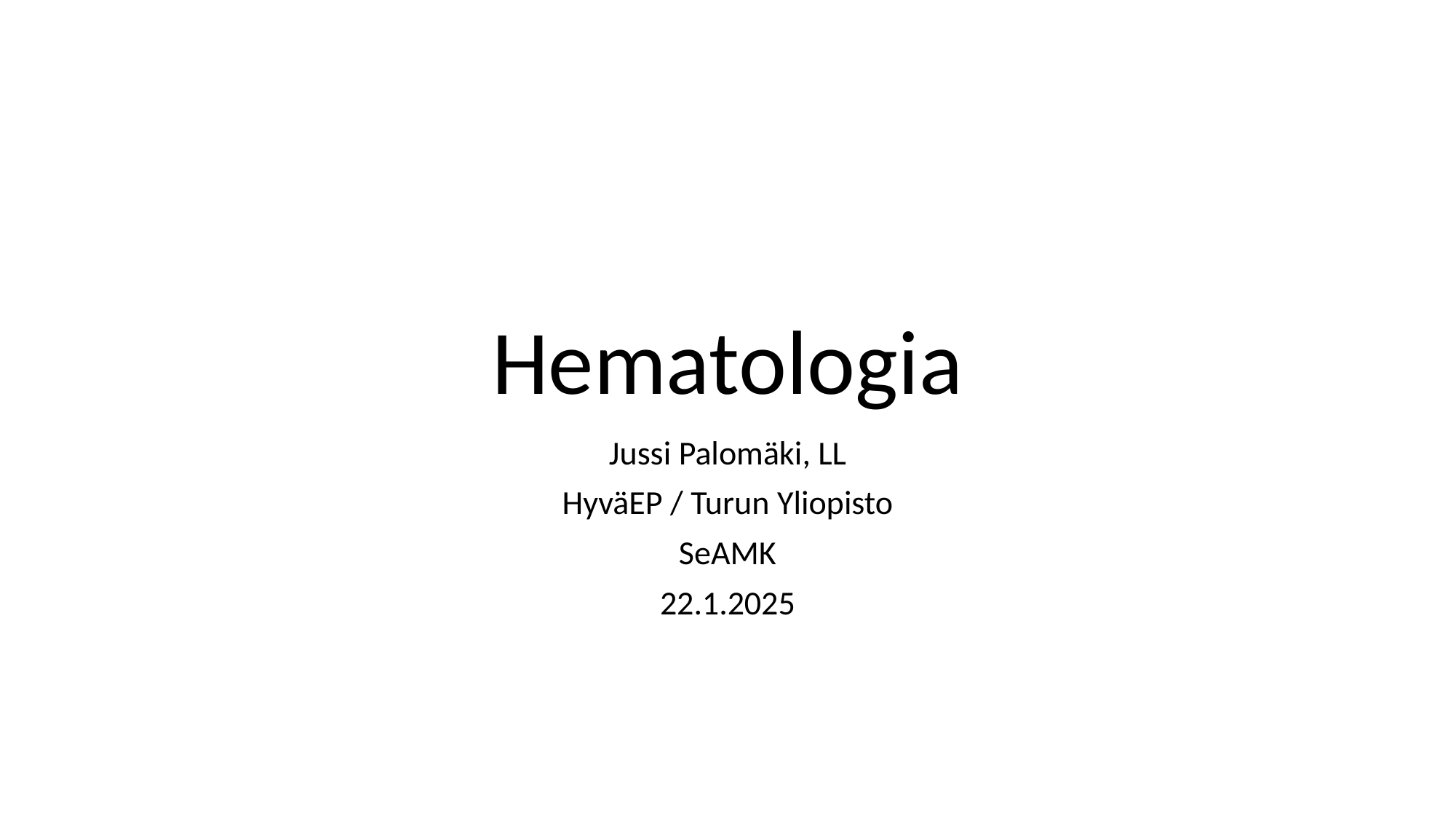

# Hematologia
Jussi Palomäki, LL
HyväEP / Turun Yliopisto
SeAMK
22.1.2025